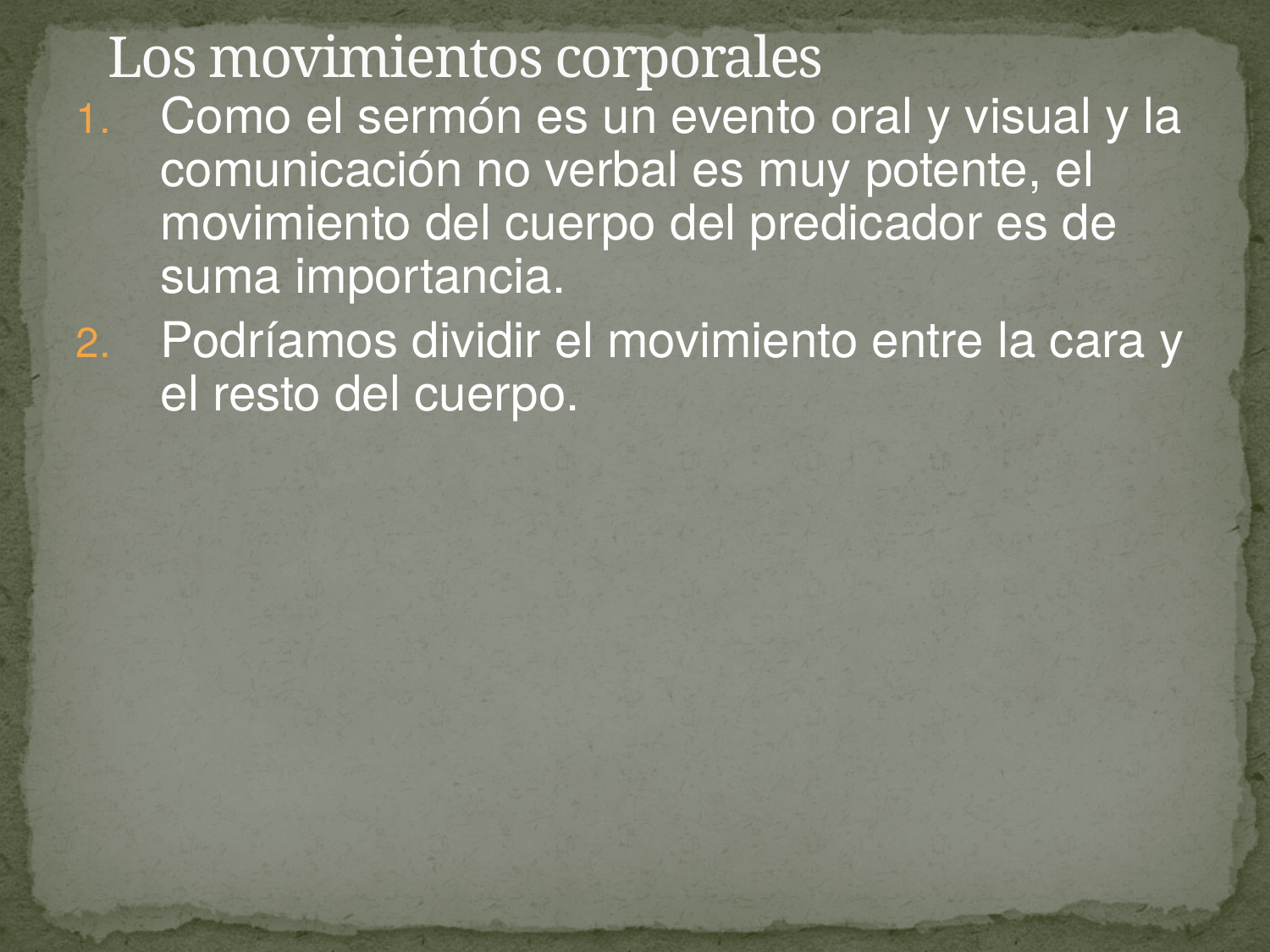

# Los movimientos corporales
Como el sermón es un evento oral y visual y la comunicación no verbal es muy potente, el movimiento del cuerpo del predicador es de suma importancia.
Podríamos dividir el movimiento entre la cara y el resto del cuerpo.